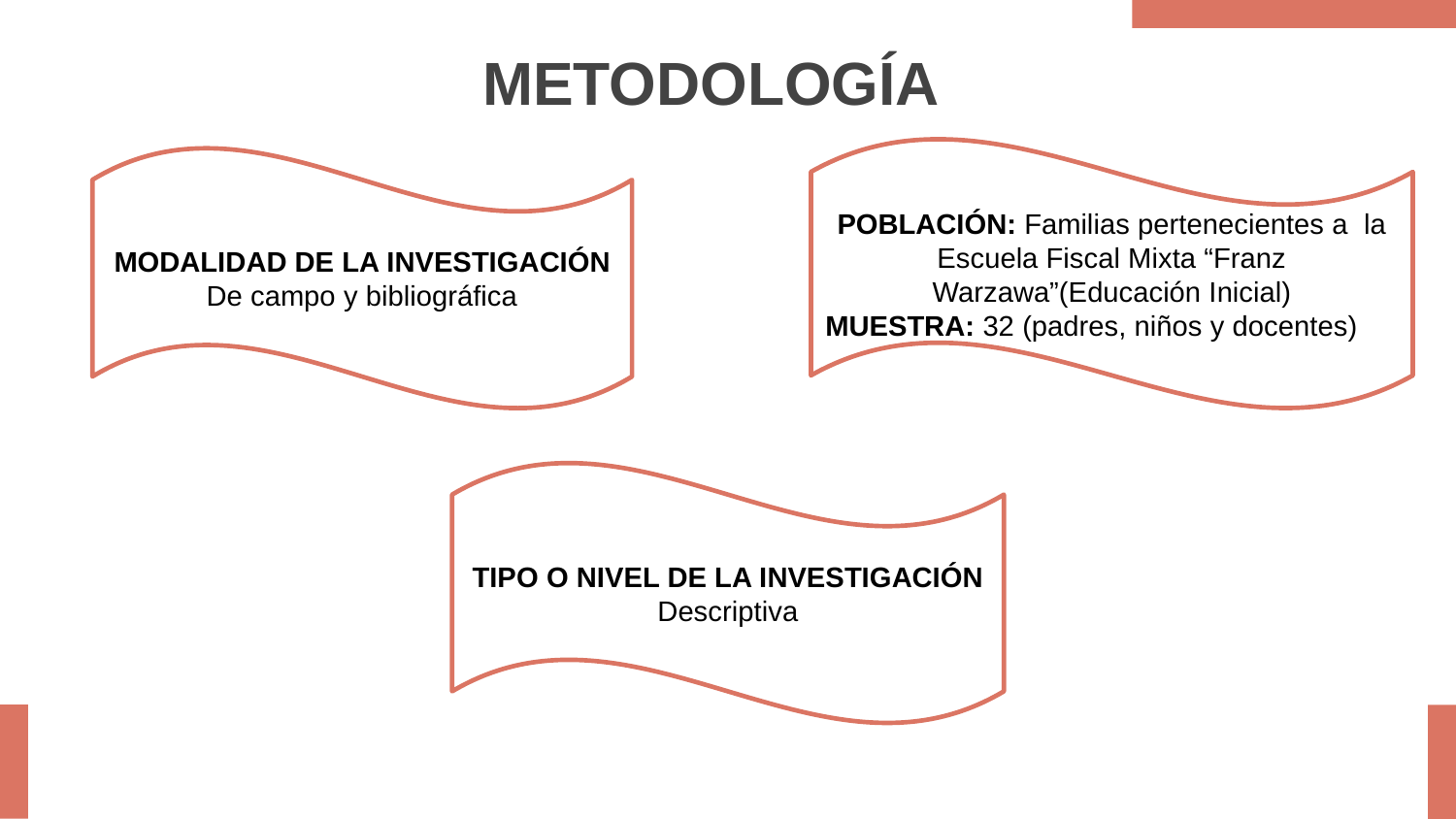

# METODOLOGÍA

POBLACIÓN: Familias pertenecientes a  la Escuela Fiscal Mixta “Franz Warzawa”(Educación Inicial)
MUESTRA: 32 (padres, niños y docentes)

MODALIDAD DE LA INVESTIGACIÓN
De campo y bibliográfica
TIPO O NIVEL DE LA INVESTIGACIÓN
Descriptiva